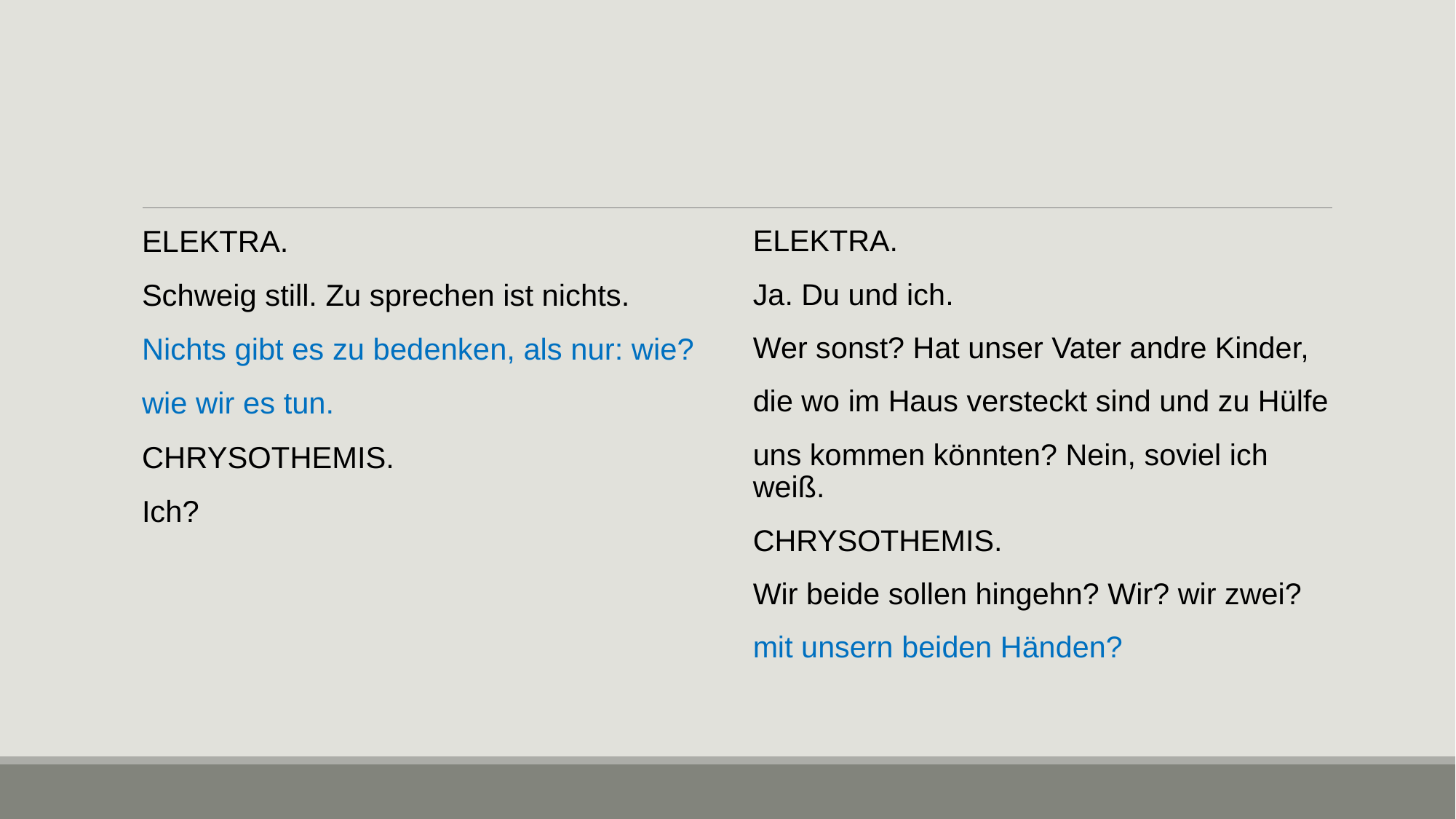

#
ELEKTRA.
Schweig still. Zu sprechen ist nichts.
Nichts gibt es zu bedenken, als nur: wie?
wie wir es tun.
CHRYSOTHEMIS.
Ich?

ELEKTRA.
Ja. Du und ich.
Wer sonst? Hat unser Vater andre Kinder,
die wo im Haus versteckt sind und zu Hülfe
uns kommen könnten? Nein, soviel ich weiß.
CHRYSOTHEMIS.
Wir beide sollen hingehn? Wir? wir zwei?
mit unsern beiden Händen?